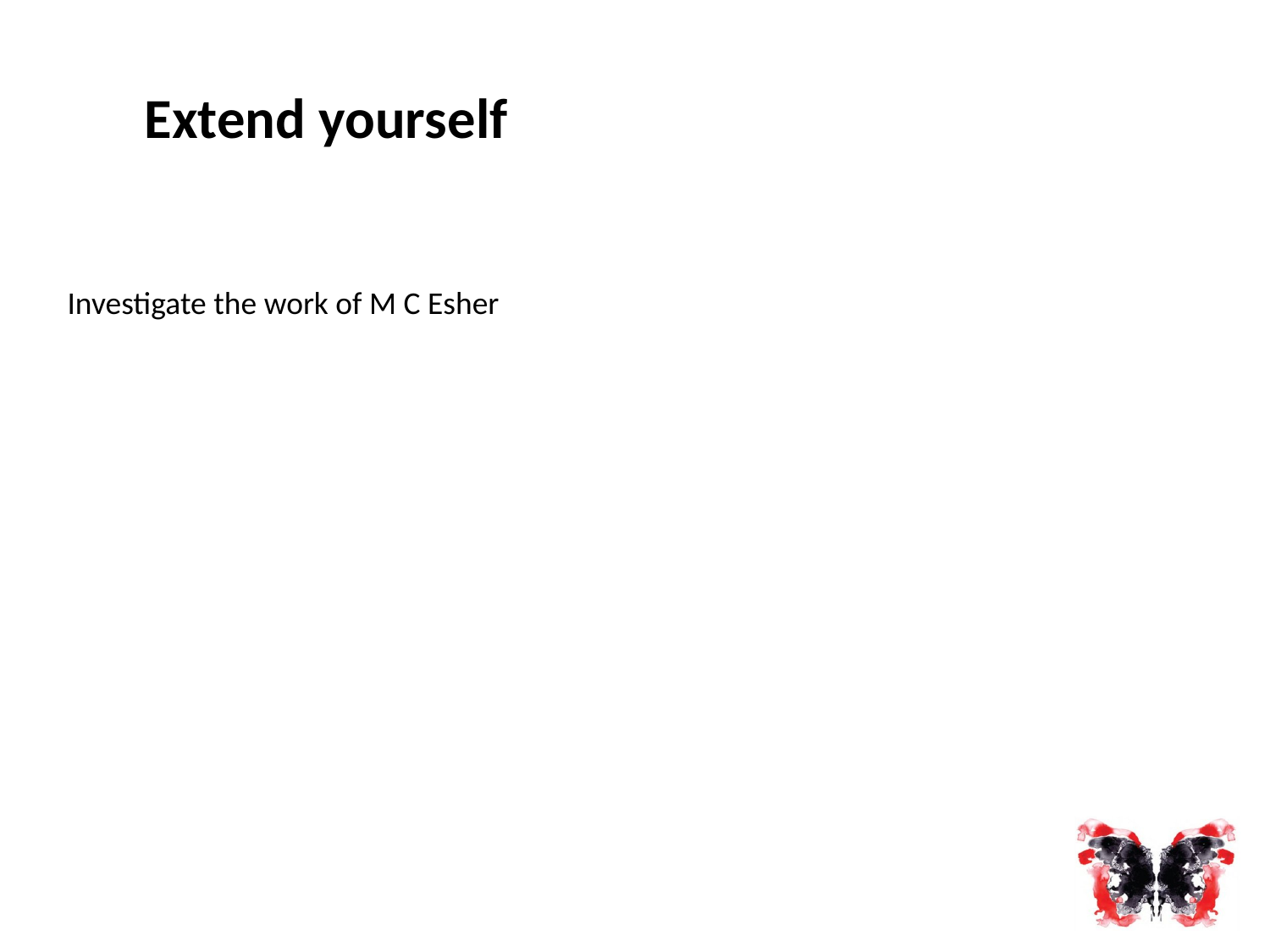

Extend yourself

Investigate the work of M C Esher